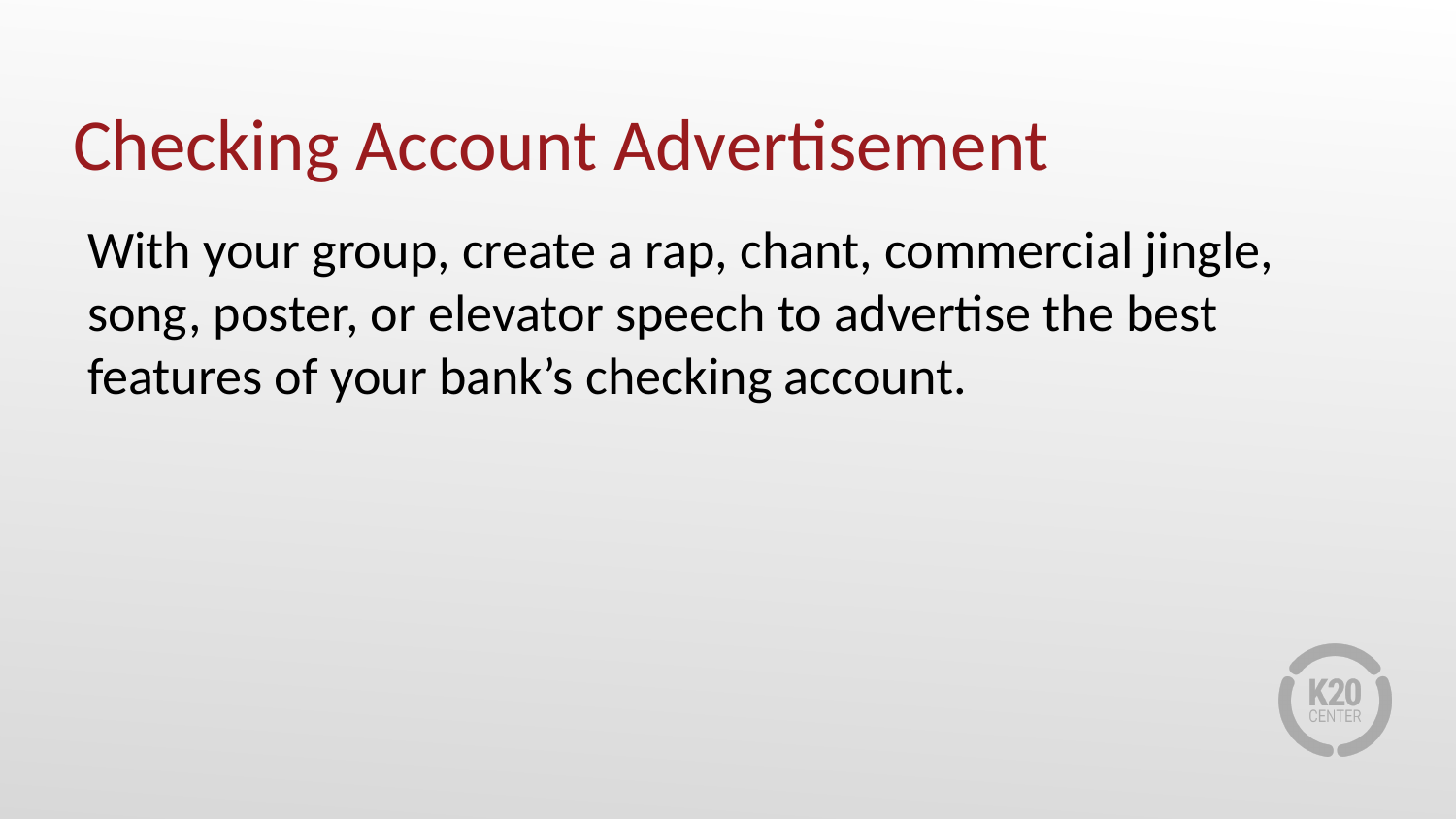

# Checking Account Advertisement
With your group, create a rap, chant, commercial jingle, song, poster, or elevator speech to advertise the best features of your bank’s checking account.